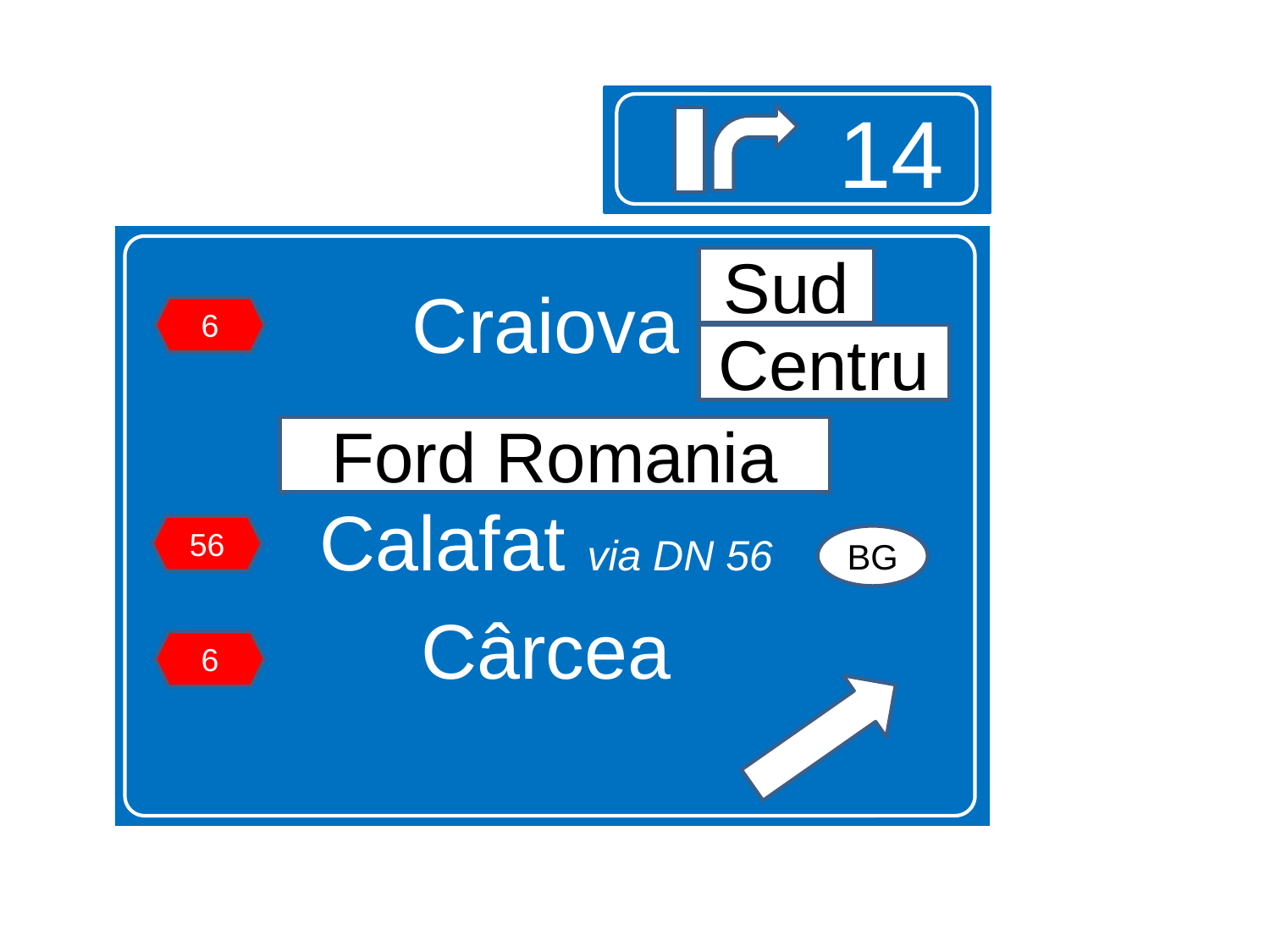

14

Craiova

Calafat via DN 56
Cârcea

Sud
6
Centru
Ford Romania
56
BG
6